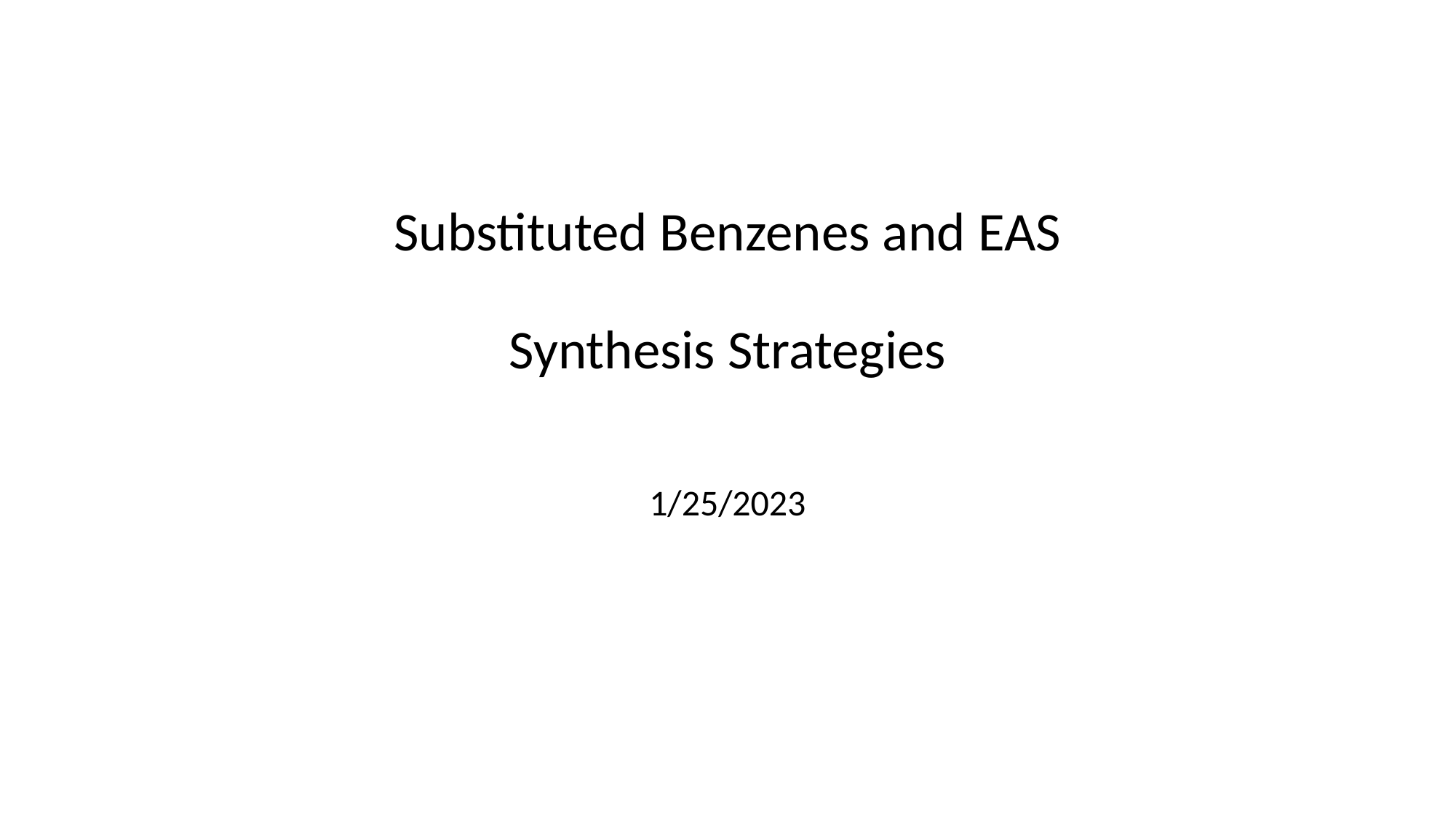

# Substituted Benzenes and EAS Synthesis Strategies
1/25/2023